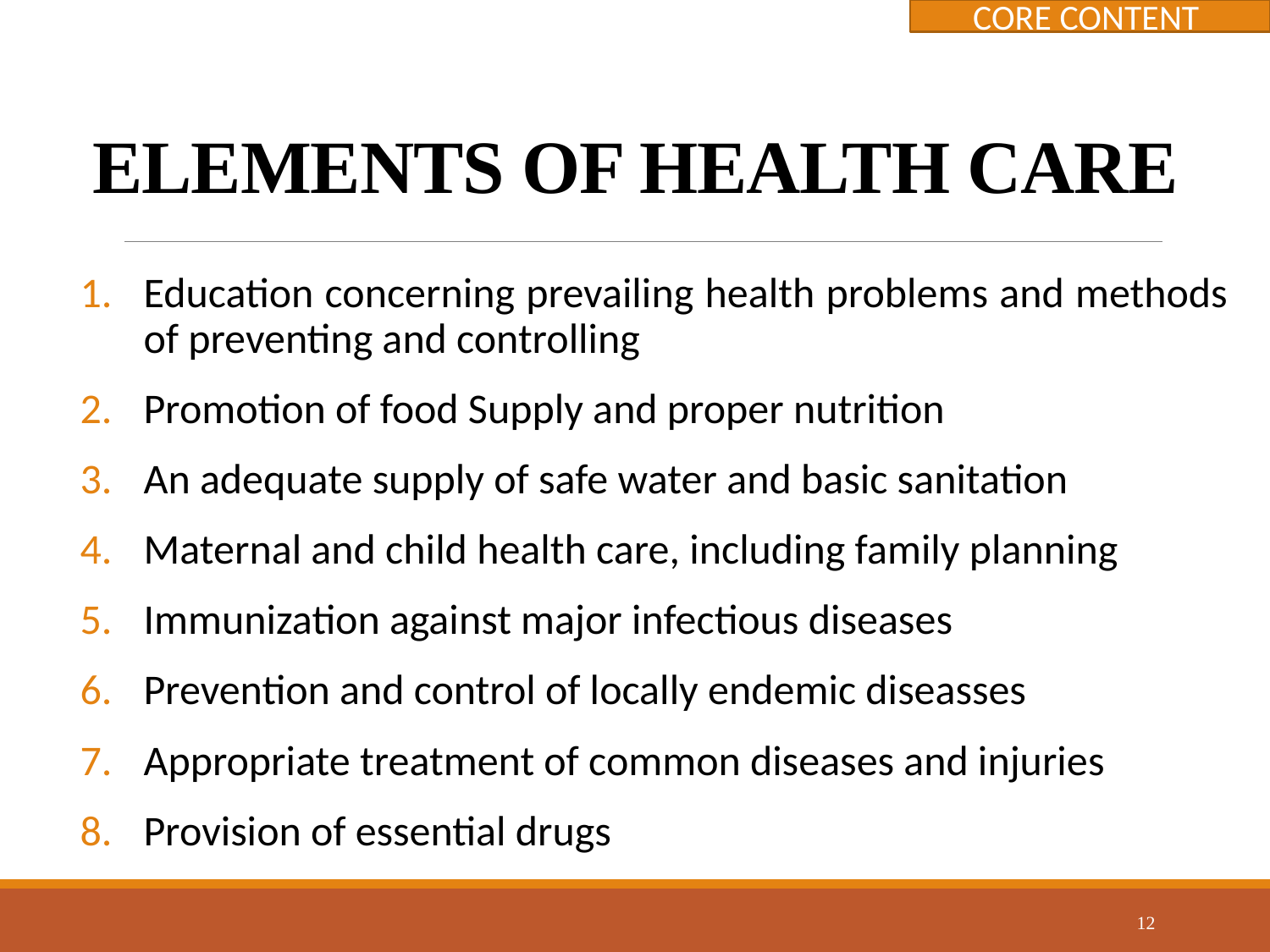

CORE CONTENT
# ELEMENTS OF HEALTH CARE
Education concerning prevailing health problems and methods of preventing and controlling
Promotion of food Supply and proper nutrition
An adequate supply of safe water and basic sanitation
Maternal and child health care, including family planning
Immunization against major infectious diseases
Prevention and control of locally endemic diseasses
Appropriate treatment of common diseases and injuries
Provision of essential drugs

12